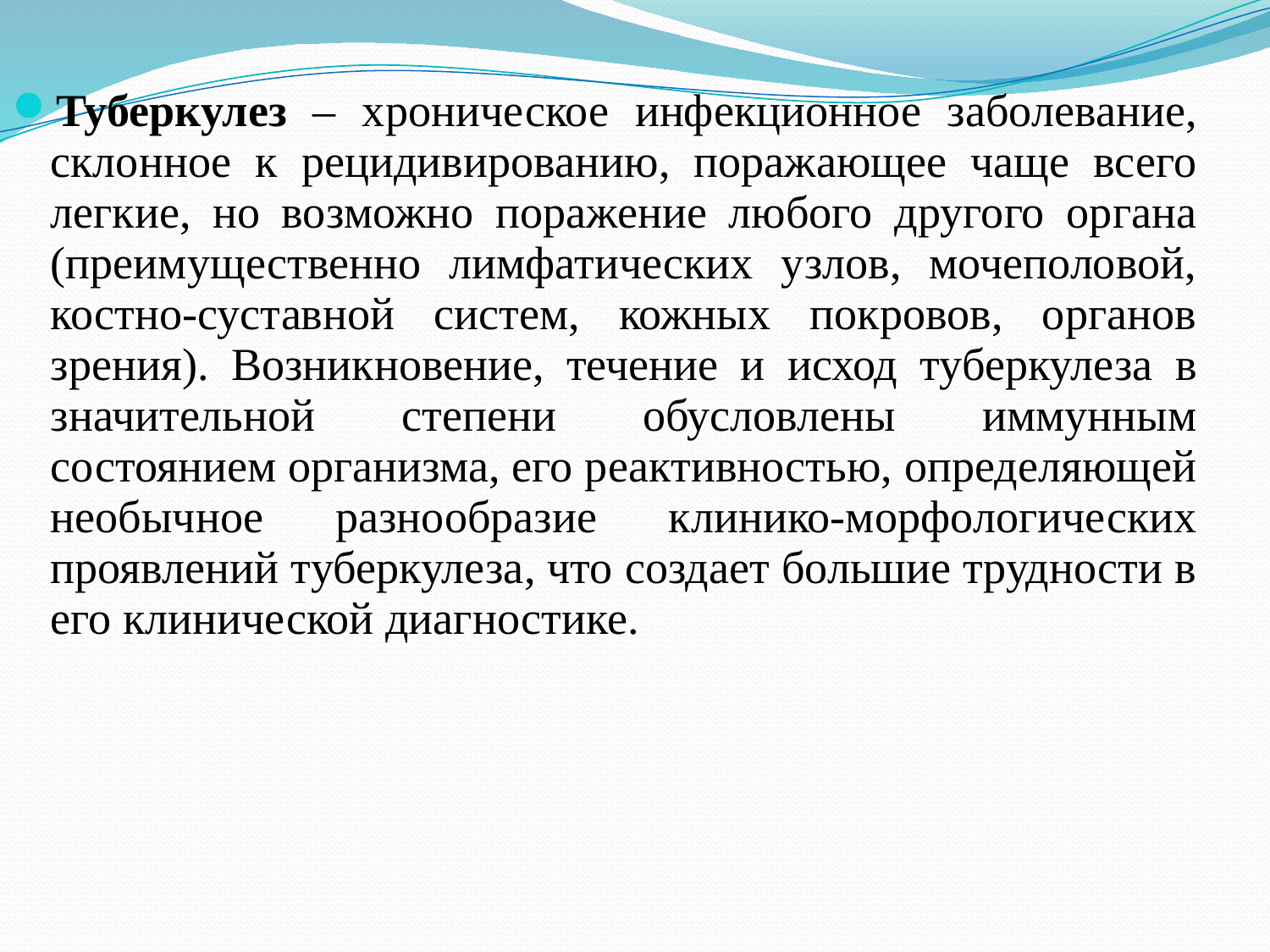

Туберкулез – хроническое инфекционное заболевание, склонное к рецидивированию, поражающее чаще всего легкие, но возможно поражение любого другого органа (преимущественно лимфатических узлов, мочеполовой, костно-суставной систем, кожных покровов, органов зрения). Возникновение, течение и исход туберкулеза в значительной степени обусловлены иммунным состоянием организма, его реактивностью, определяющей необычное разнообразие клинико-морфологических проявлений туберкулеза, что создает большие трудности в его клинической диагностике.